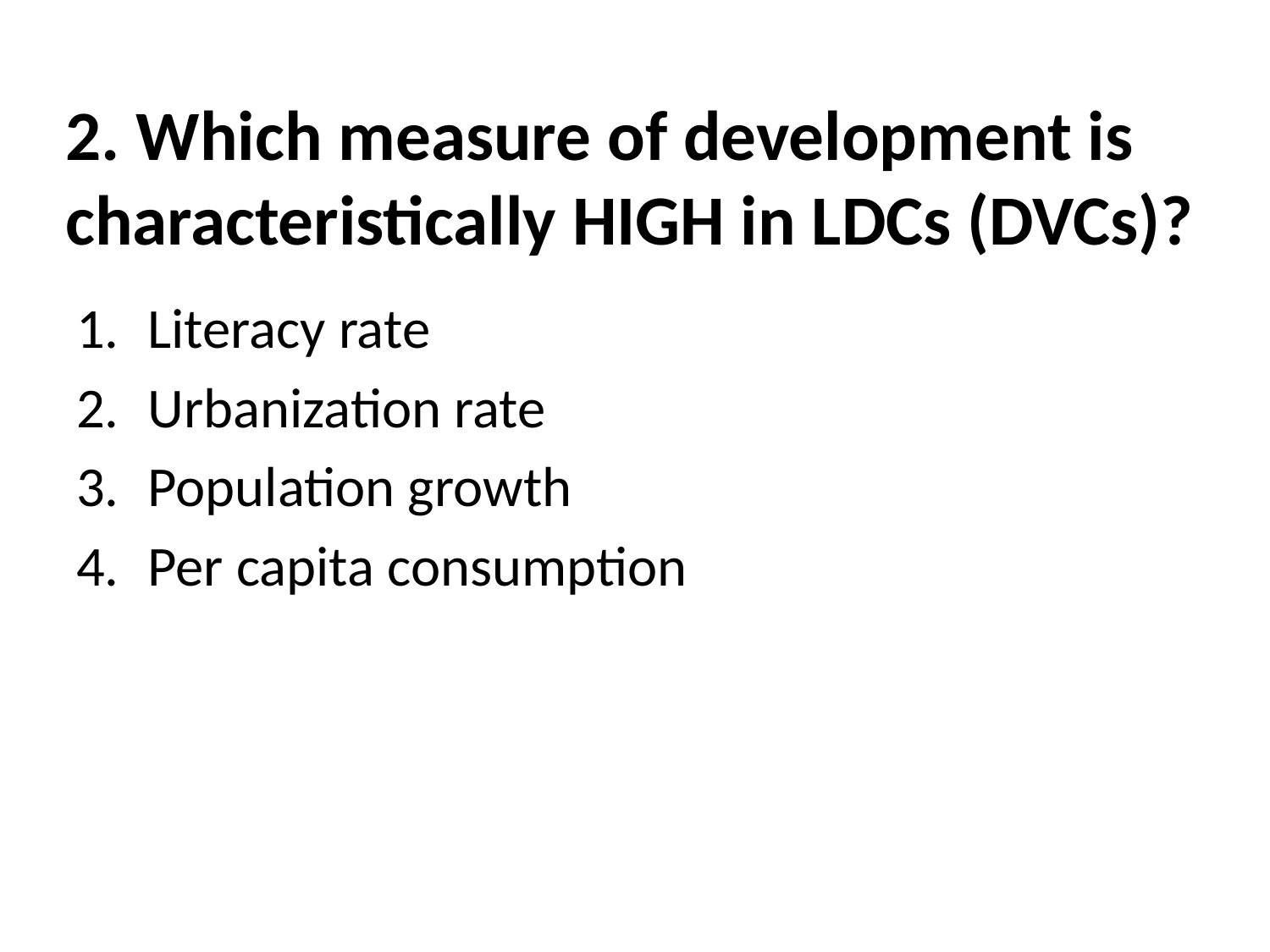

# 2. Which measure of development is characteristically HIGH in LDCs (DVCs)?
Literacy rate
Urbanization rate
Population growth
Per capita consumption